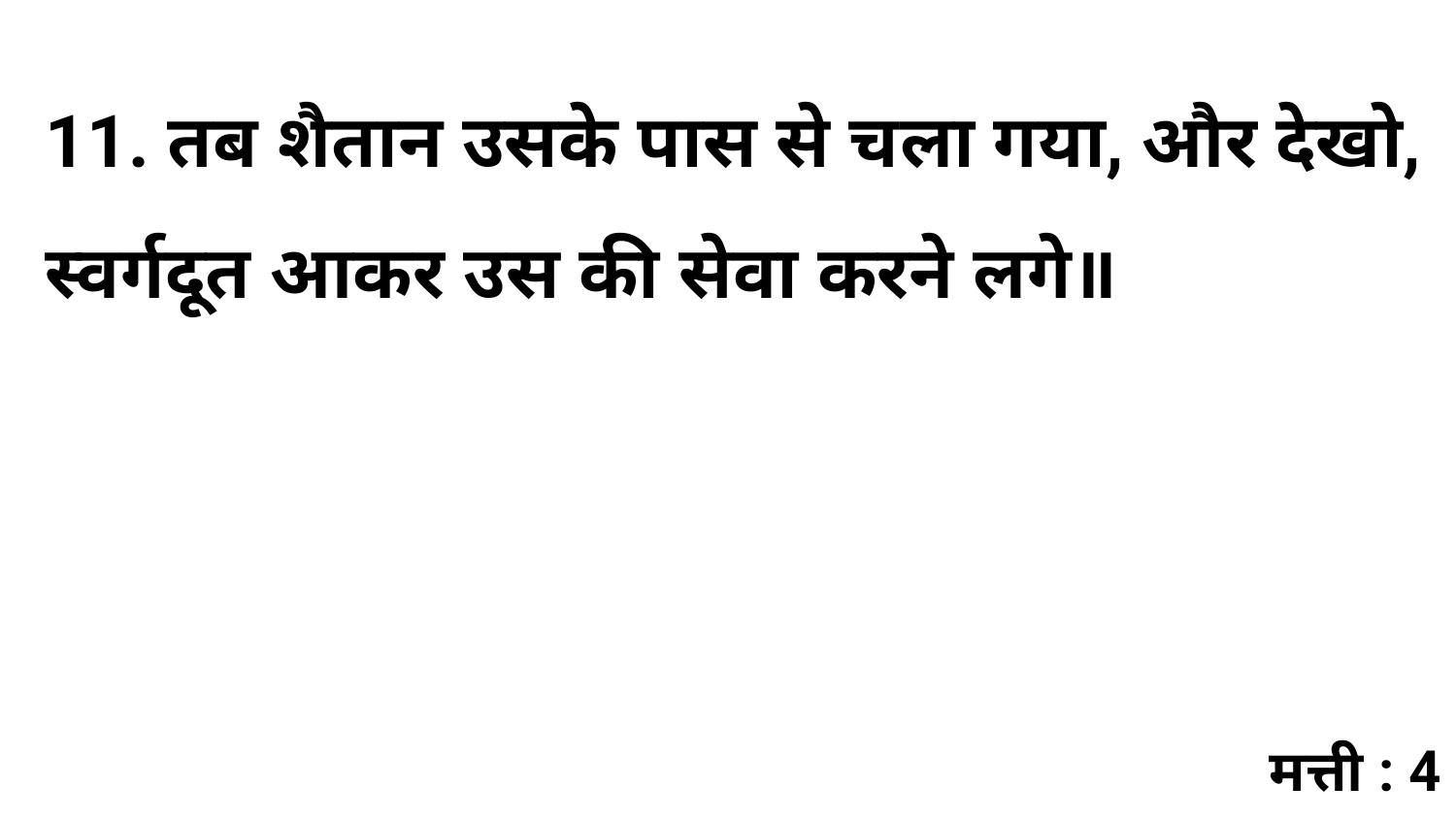

11. तब शैतान उसके पास से चला गया, और देखो, स्वर्गदूत आकर उस की सेवा करने लगे॥
मत्ती : 4